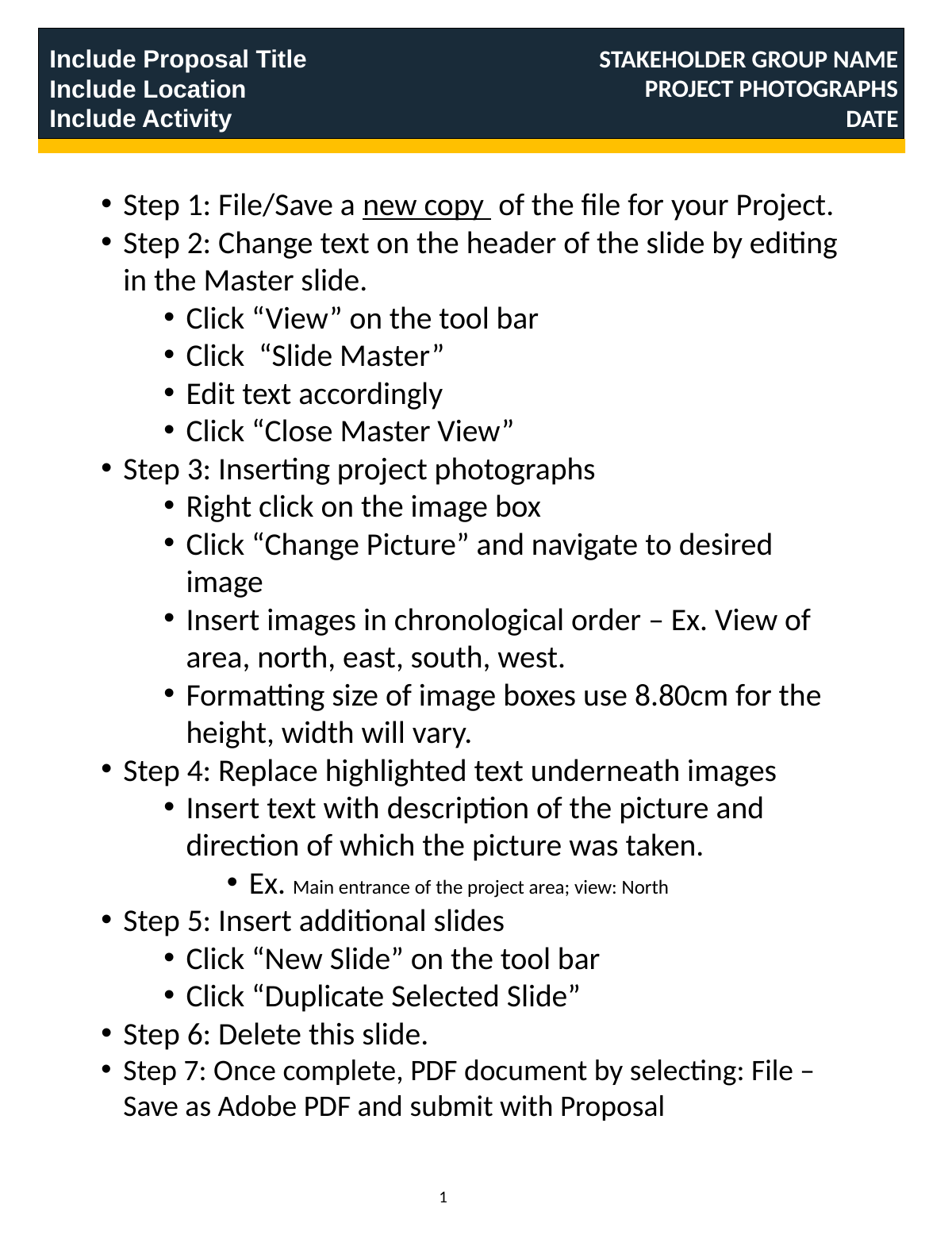

Step 1: File/Save a new copy  of the file for your Project.
Step 2: Change text on the header of the slide by editing in the Master slide.
Click “View” on the tool bar
Click  “Slide Master”
Edit text accordingly
Click “Close Master View”
Step 3: Inserting project photographs
Right click on the image box
Click “Change Picture” and navigate to desired image
Insert images in chronological order – Ex. View of area, north, east, south, west.
Formatting size of image boxes use 8.80cm for the height, width will vary.
Step 4: Replace highlighted text underneath images
Insert text with description of the picture and direction of which the picture was taken.
Ex. Main entrance of the project area; view: North
Step 5: Insert additional slides
Click “New Slide” on the tool bar
Click “Duplicate Selected Slide”
Step 6: Delete this slide.
Step 7: Once complete, PDF document by selecting: File – Save as Adobe PDF and submit with Proposal​